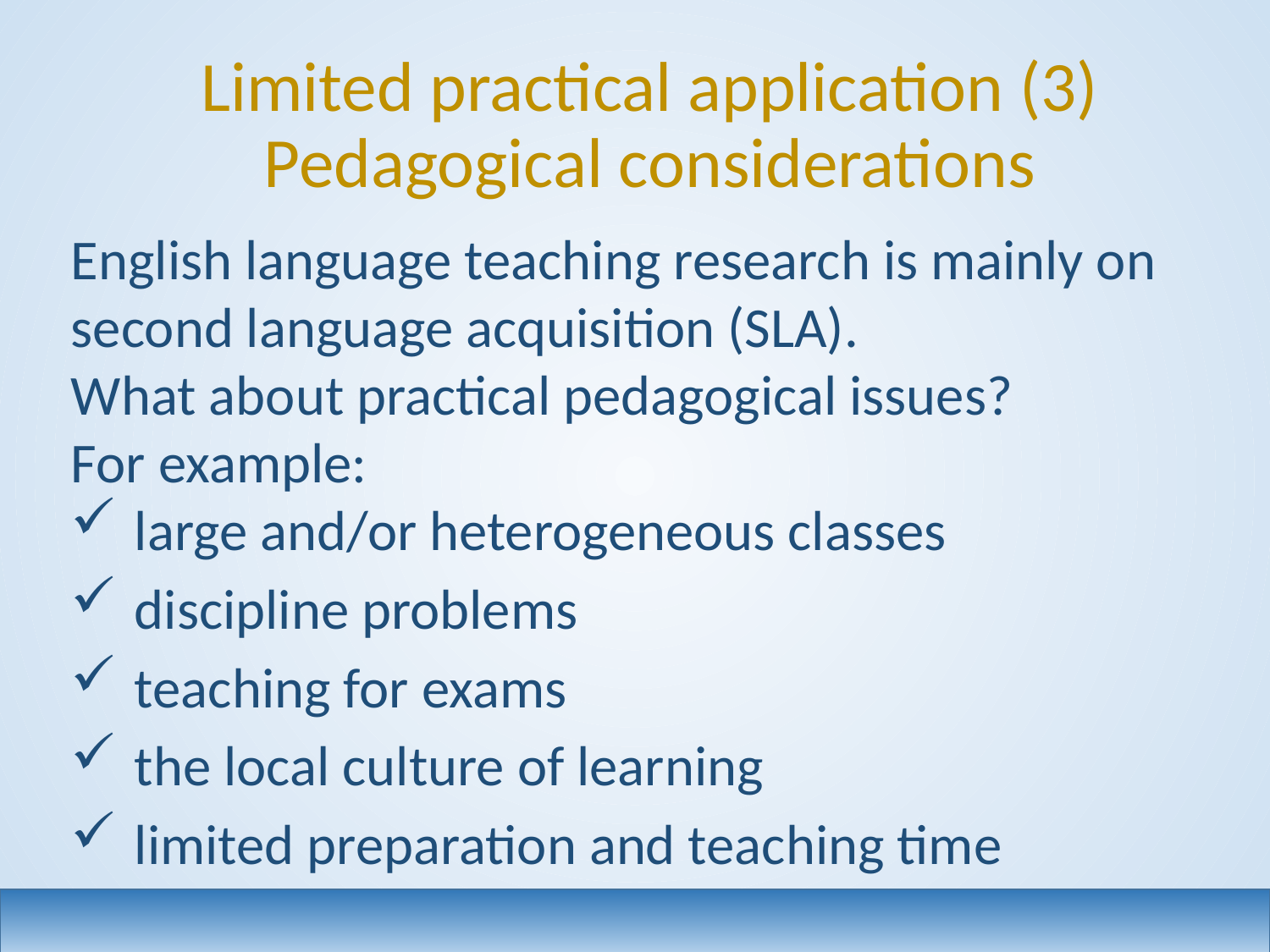

# Limited practical application (3) Pedagogical considerations
English language teaching research is mainly on second language acquisition (SLA).
What about practical pedagogical issues?
For example:
large and/or heterogeneous classes
discipline problems
teaching for exams
the local culture of learning
limited preparation and teaching time